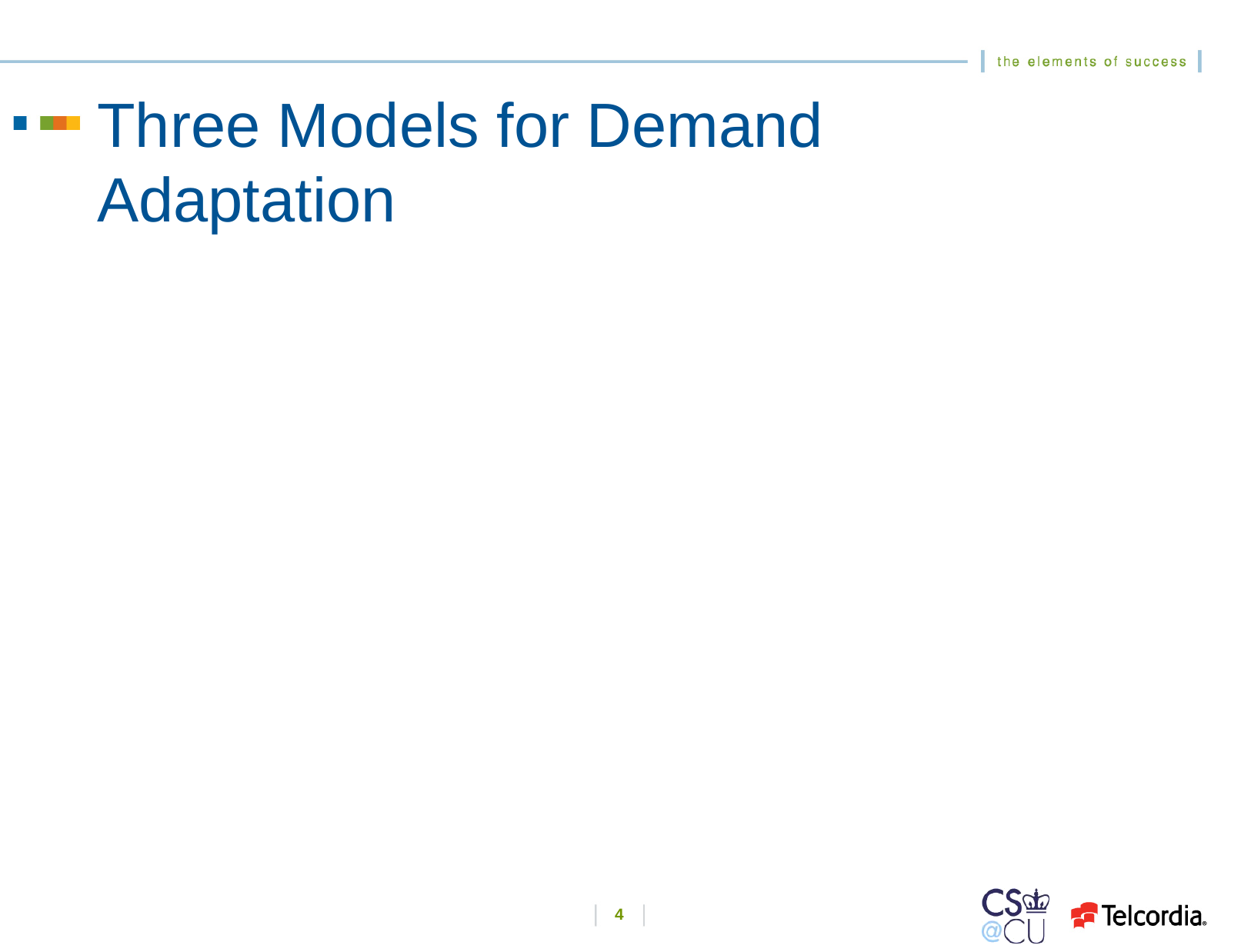

# Three Models for Demand Adaptation

4